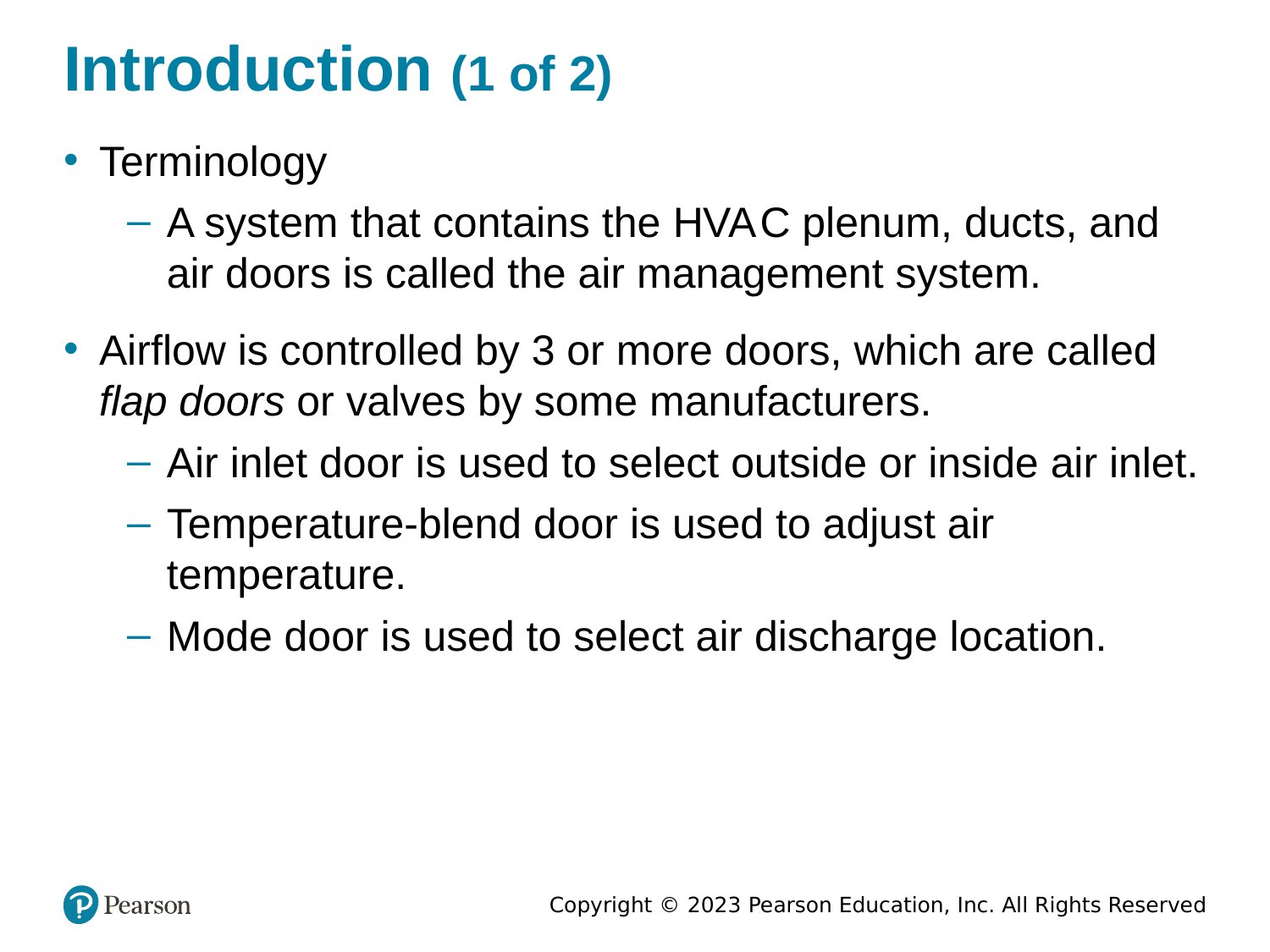

# Introduction (1 of 2)
Terminology
A system that contains the H V A C plenum, ducts, and air doors is called the air management system.
Airflow is controlled by 3 or more doors, which are called flap doors or valves by some manufacturers.
Air inlet door is used to select outside or inside air inlet.
Temperature-blend door is used to adjust air temperature.
Mode door is used to select air discharge location.